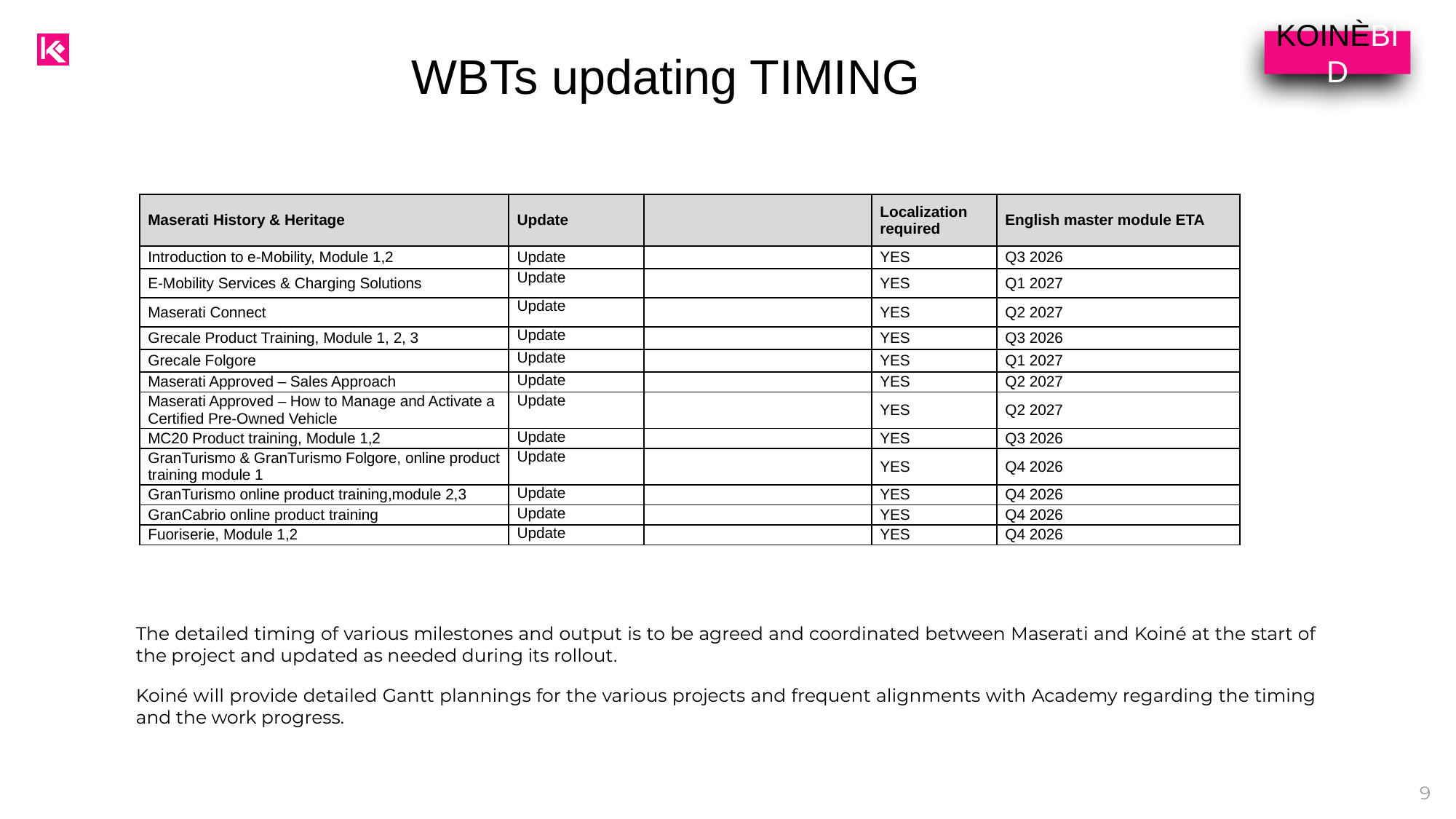

KOINÈBID

WBTs updating TIMING

Fca 6progetti
11 +6 WBT
6 IBT
6F2F test out
5 sales vct
6 VCT SALES FOLLOW UP
6 AS vct
6 FINANCE VCT
11 SALES MEMENTO
11 HANDOVER MEMENTO
8,5 TTT

| Maserati History & Heritage | Update |  | Localization required | English master module ETA |
| --- | --- | --- | --- | --- |
| Introduction to e-Mobility, Module 1,2 | Update |  | YES | Q3 2026 |
| E-Mobility Services & Charging Solutions | Update |  | YES | Q1 2027 |
| Maserati Connect | Update |  | YES | Q2 2027 |
| Grecale Product Training, Module 1, 2, 3 | Update |  | YES | Q3 2026 |
| Grecale Folgore | Update |  | YES | Q1 2027 |
| Maserati Approved – Sales Approach | Update |  | YES | Q2 2027 |
| Maserati Approved – How to Manage and Activate a Certified Pre-Owned Vehicle | Update |  | YES | Q2 2027 |
| MC20 Product training, Module 1,2 | Update |  | YES | Q3 2026 |
| GranTurismo & GranTurismo Folgore, online product training module 1 | Update |  | YES | Q4 2026 |
| GranTurismo online product training,module 2,3 | Update |  | YES | Q4 2026 |
| GranCabrio online product training | Update |  | YES | Q4 2026 |
| Fuoriserie, Module 1,2 | Update |  | YES | Q4 2026 |
The detailed timing of various milestones and output is to be agreed and coordinated between Maserati and Koiné at the start of the project and updated as needed during its rollout.
Koiné will provide detailed Gantt plannings for the various projects and frequent alignments with Academy regarding the timing and the work progress.
9